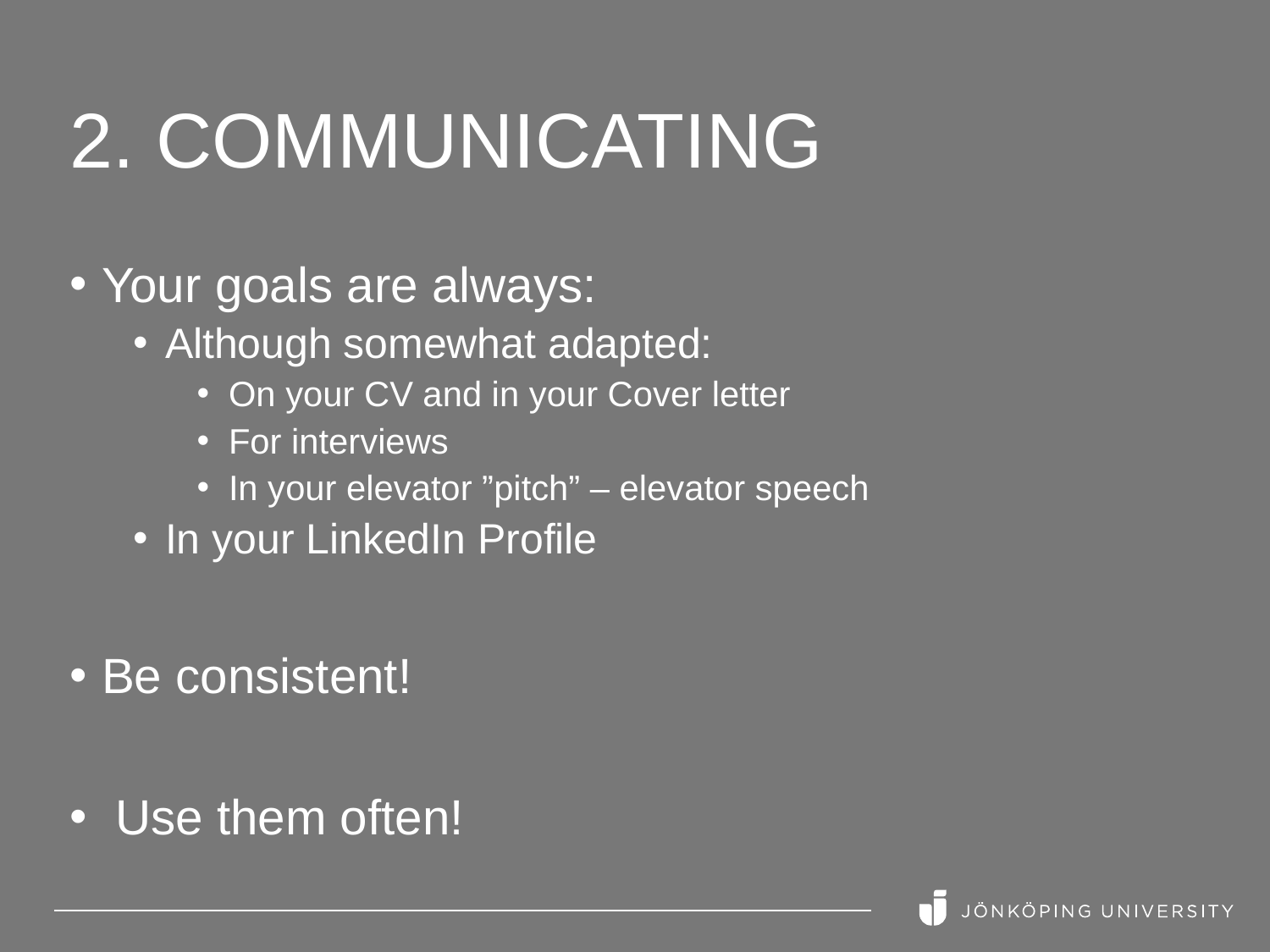

# 2. Communicating
Your goals are always:
Although somewhat adapted:
On your CV and in your Cover letter
For interviews
In your elevator ”pitch” – elevator speech
In your LinkedIn Profile

Be consistent!

 Use them often!